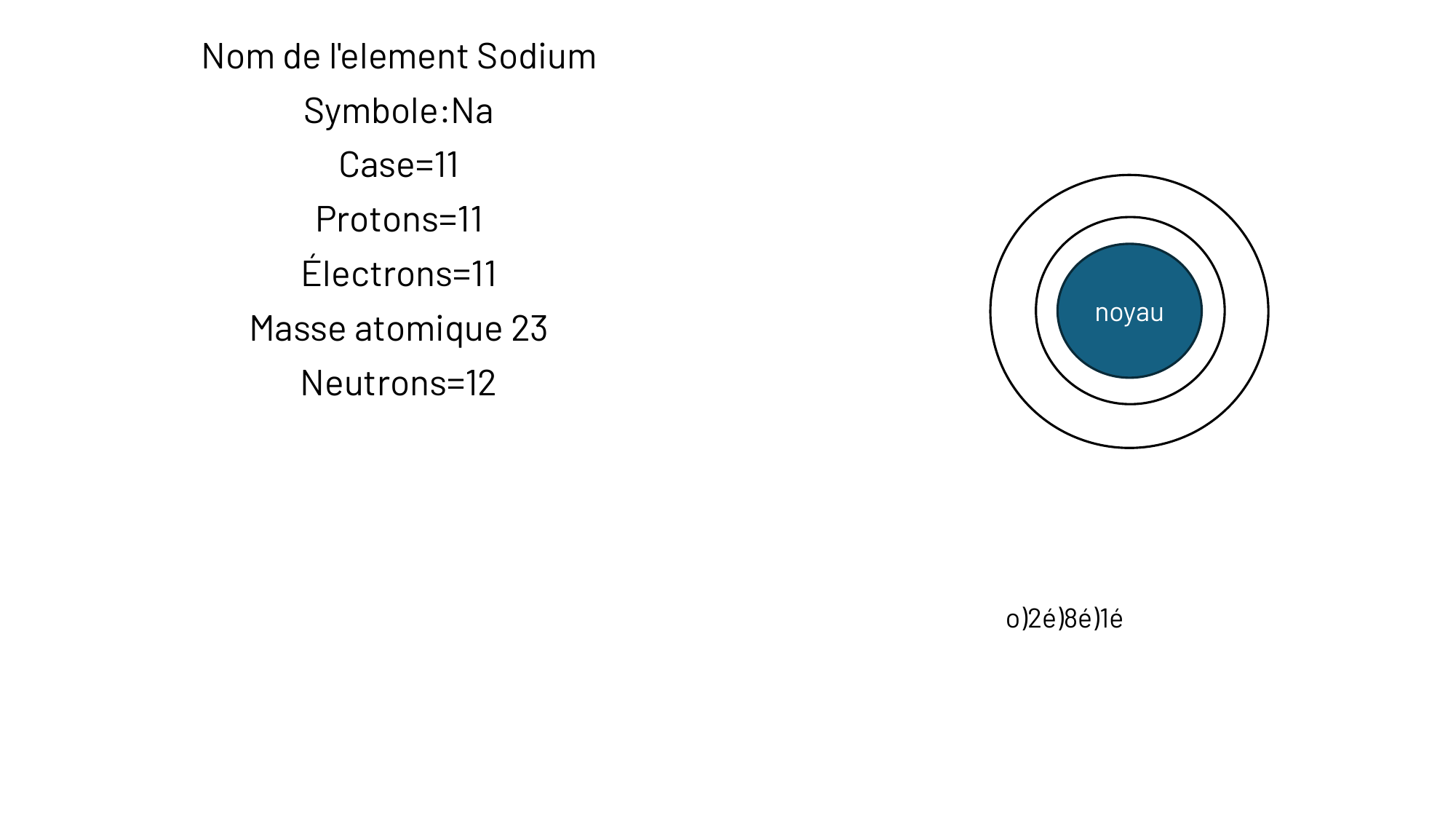

Nom de l'element Sodium
Symbole:Na
Case=11
Protons=11
Électrons=11
Masse atomique 23
Neutrons=12

noyau
o)2é)8é)1é